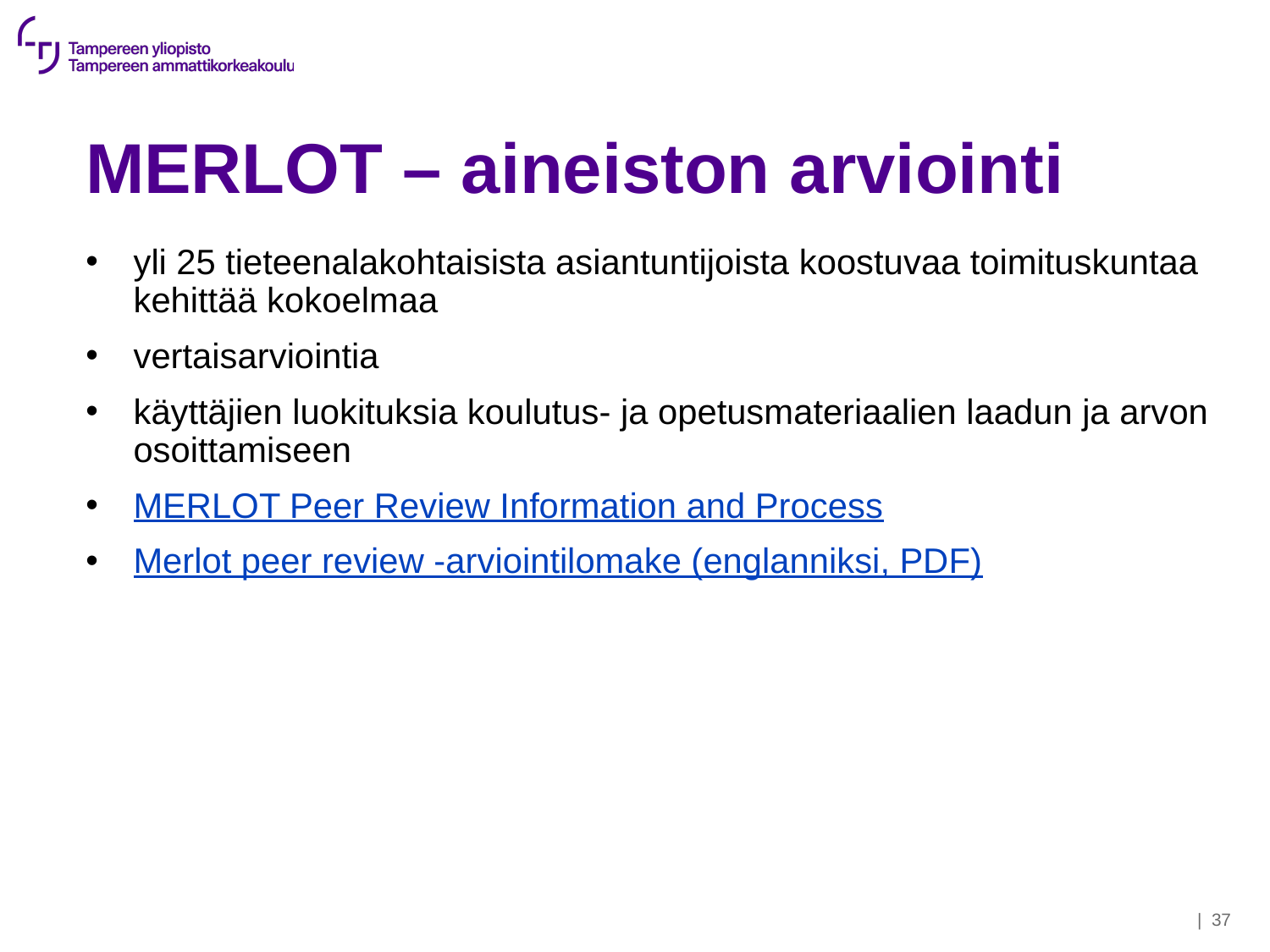

# MERLOT – aineiston arviointi
yli 25 tieteenalakohtaisista asiantuntijoista koostuvaa toimituskuntaa kehittää kokoelmaa
vertaisarviointia
käyttäjien luokituksia koulutus- ja opetusmateriaalien laadun ja arvonosoittamiseen
MERLOT Peer Review Information and Process
Merlot peer review -arviointilomake (englanniksi, PDF)

|  37